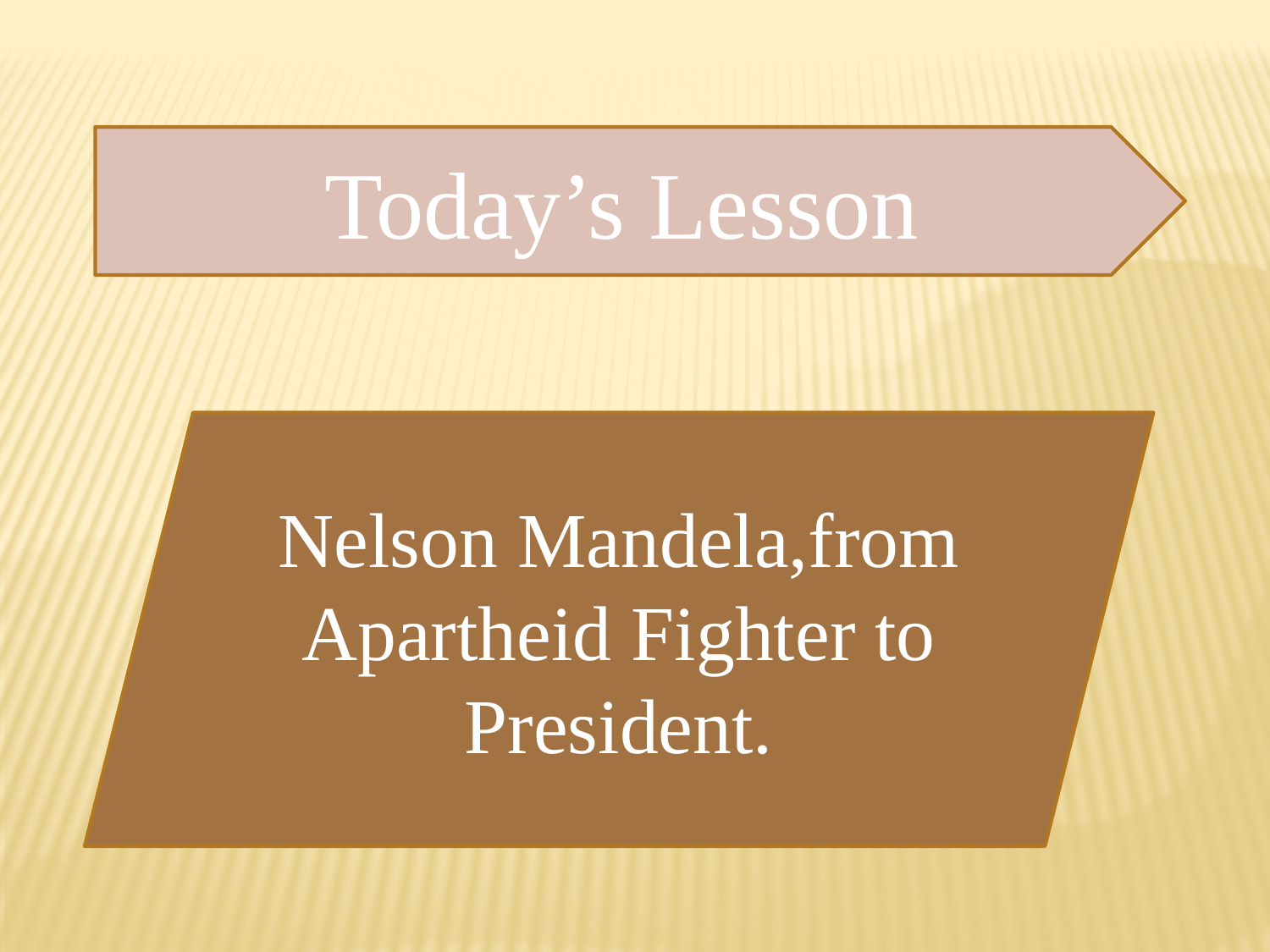

Today’s Lesson
Nelson Mandela,from Apartheid Fighter to President.